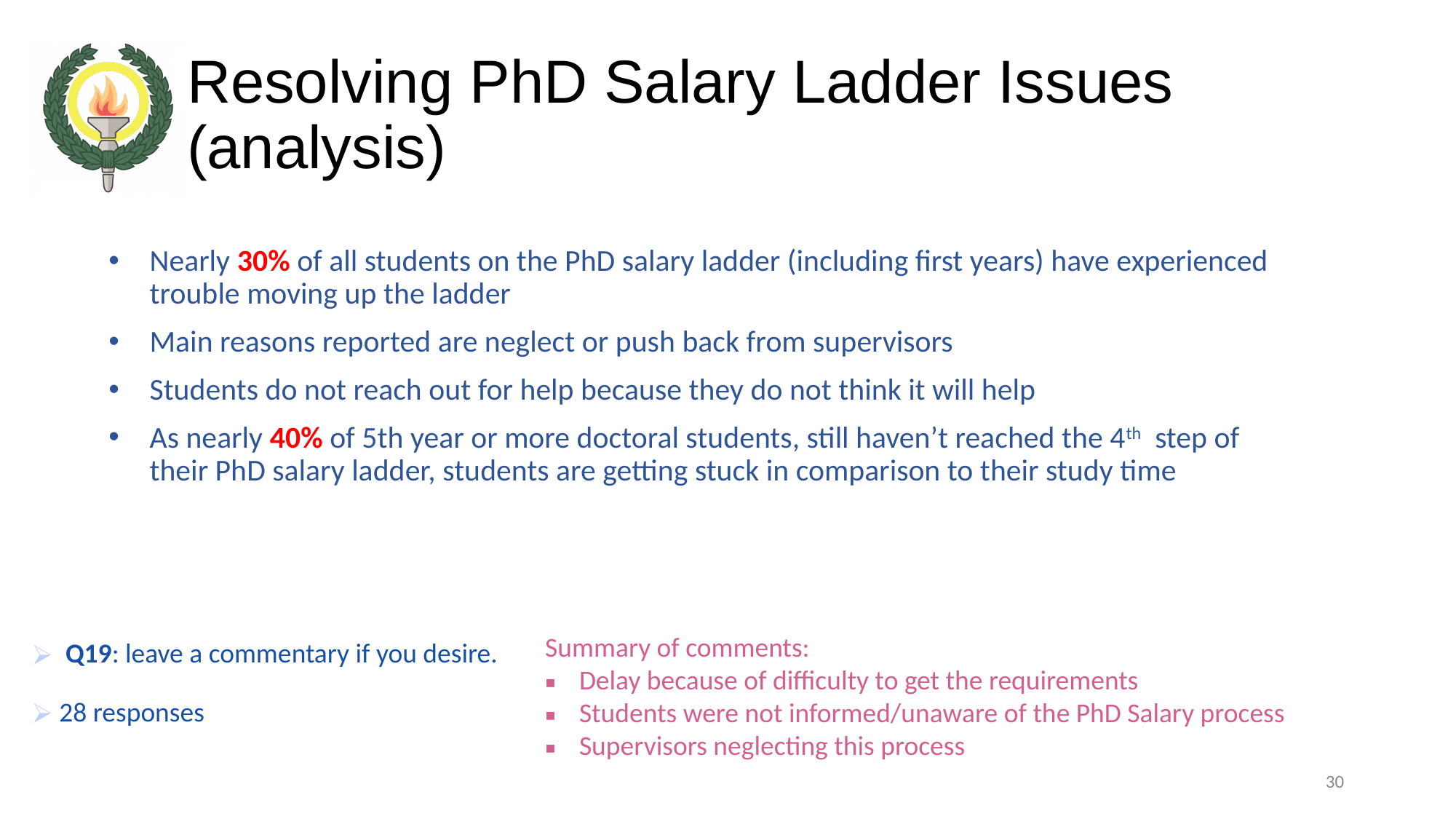

# Resolving PhD Salary Ladder Issues (analysis)
Nearly 30% of all students on the PhD salary ladder (including first years) have experienced trouble moving up the ladder
Main reasons reported are neglect or push back from supervisors
Students do not reach out for help because they do not think it will help
As nearly 40% of 5th year or more doctoral students, still haven’t reached the 4th  step of their PhD salary ladder, students are getting stuck in comparison to their study time

Summary of comments:
Delay because of difficulty to get the requirements
Students were not informed/unaware of the PhD Salary process
Supervisors neglecting this process
 Q19: leave a commentary if you desire.

28 responses
30